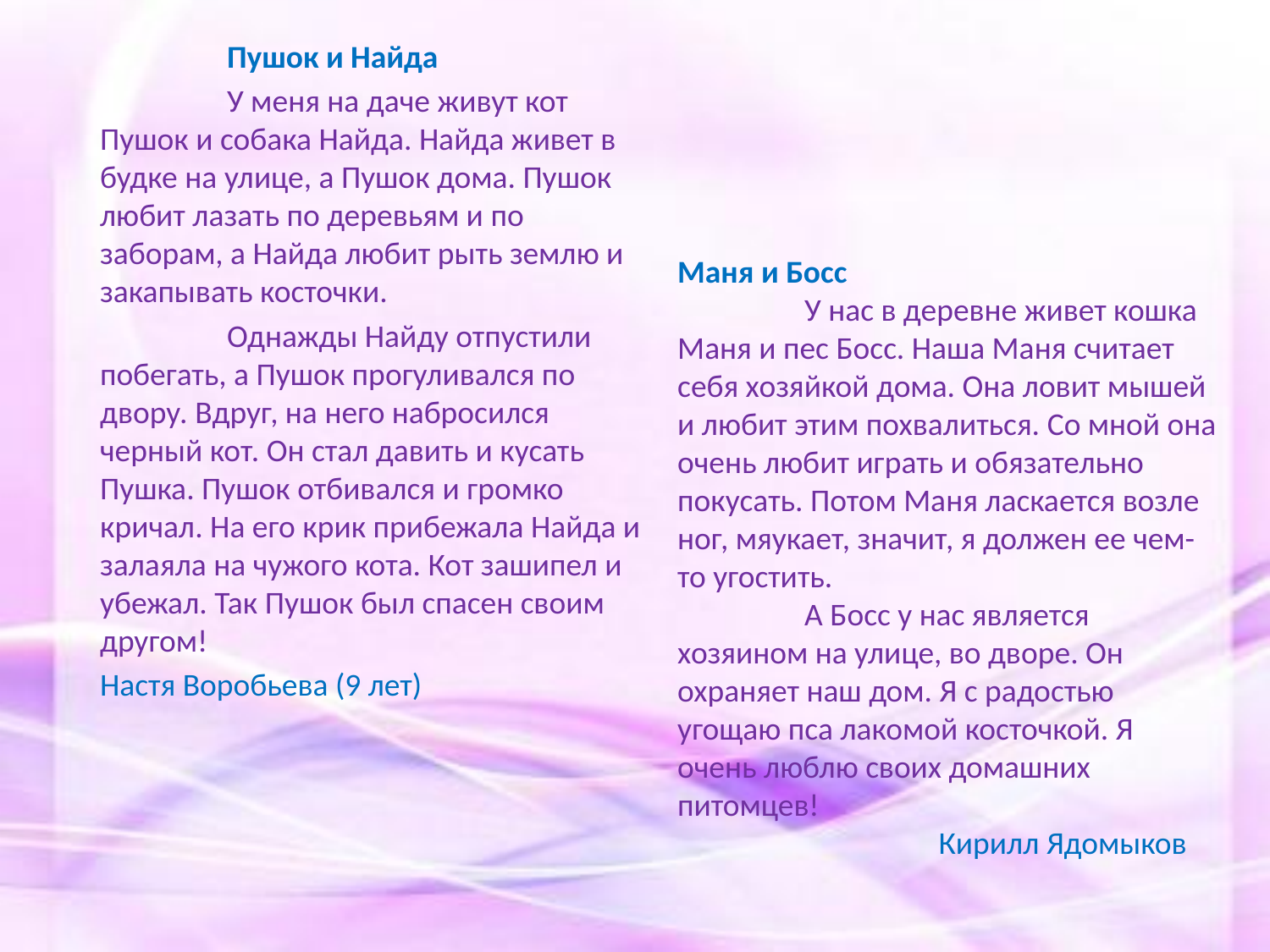

Пушок и Найда
		У меня на даче живут кот Пушок и собака Найда. Найда живет в будке на улице, а Пушок дома. Пушок любит лазать по деревьям и по заборам, а Найда любит рыть землю и закапывать косточки.
		Однажды Найду отпустили побегать, а Пушок прогуливался по двору. Вдруг, на него набросился черный кот. Он стал давить и кусать Пушка. Пушок отбивался и громко кричал. На его крик прибежала Найда и залаяла на чужого кота. Кот зашипел и убежал. Так Пушок был спасен своим другом!
	Настя Воробьева (9 лет)

# Маня и Босс У нас в деревне живет кошка Маня и пес Босс. Наша Маня считает себя хозяйкой дома. Она ловит мышей и любит этим похвалиться. Со мной она очень любит играть и обязательно покусать. Потом Маня ласкается возле ног, мяукает, значит, я должен ее чем-то угостить. А Босс у нас является хозяином на улице, во дворе. Он охраняет наш дом. Я с радостью угощаю пса лакомой косточкой. Я очень люблю своих домашних питомцев! Кирилл Ядомыков